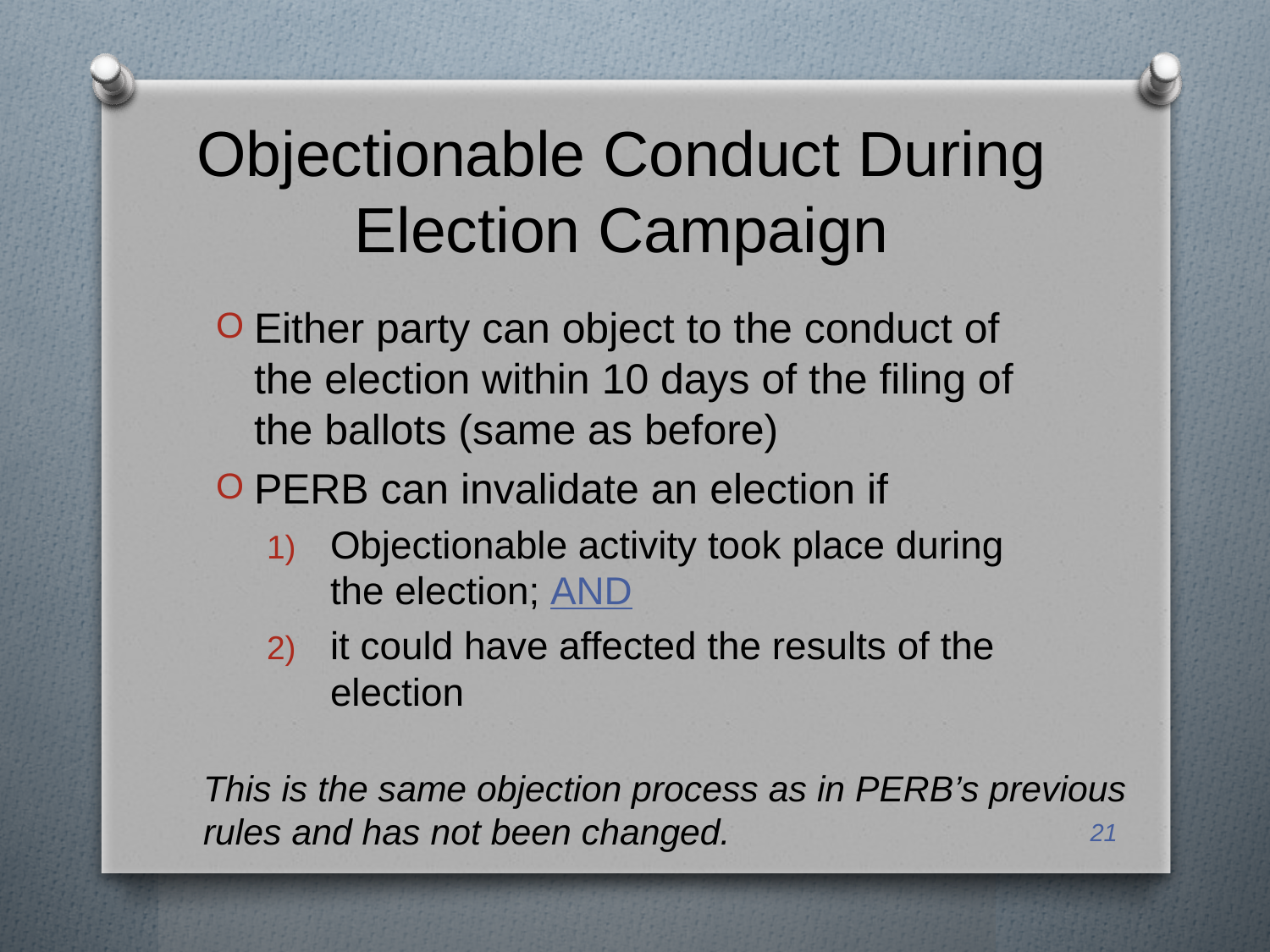

# Objectionable Conduct During Election Campaign
Either party can object to the conduct of the election within 10 days of the filing of the ballots (same as before)
PERB can invalidate an election if
Objectionable activity took place during the election; AND
it could have affected the results of the election

This is the same objection process as in PERB’s previous rules and has not been changed.

21